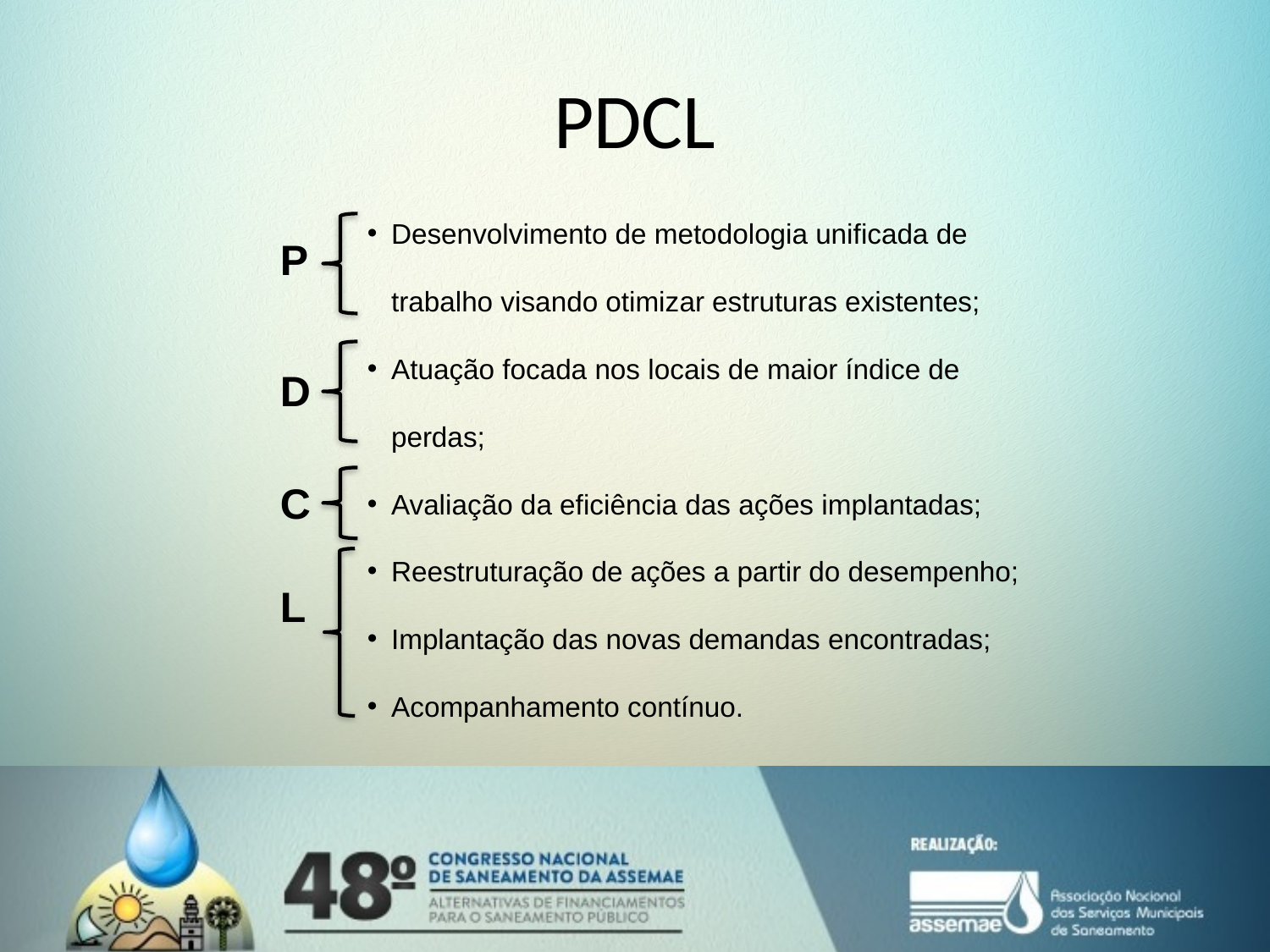

# PDCL
Desenvolvimento de metodologia unificada de trabalho visando otimizar estruturas existentes;
Atuação focada nos locais de maior índice de perdas;
Avaliação da eficiência das ações implantadas;
Reestruturação de ações a partir do desempenho;
Implantação das novas demandas encontradas;
Acompanhamento contínuo.

P

D

C

L